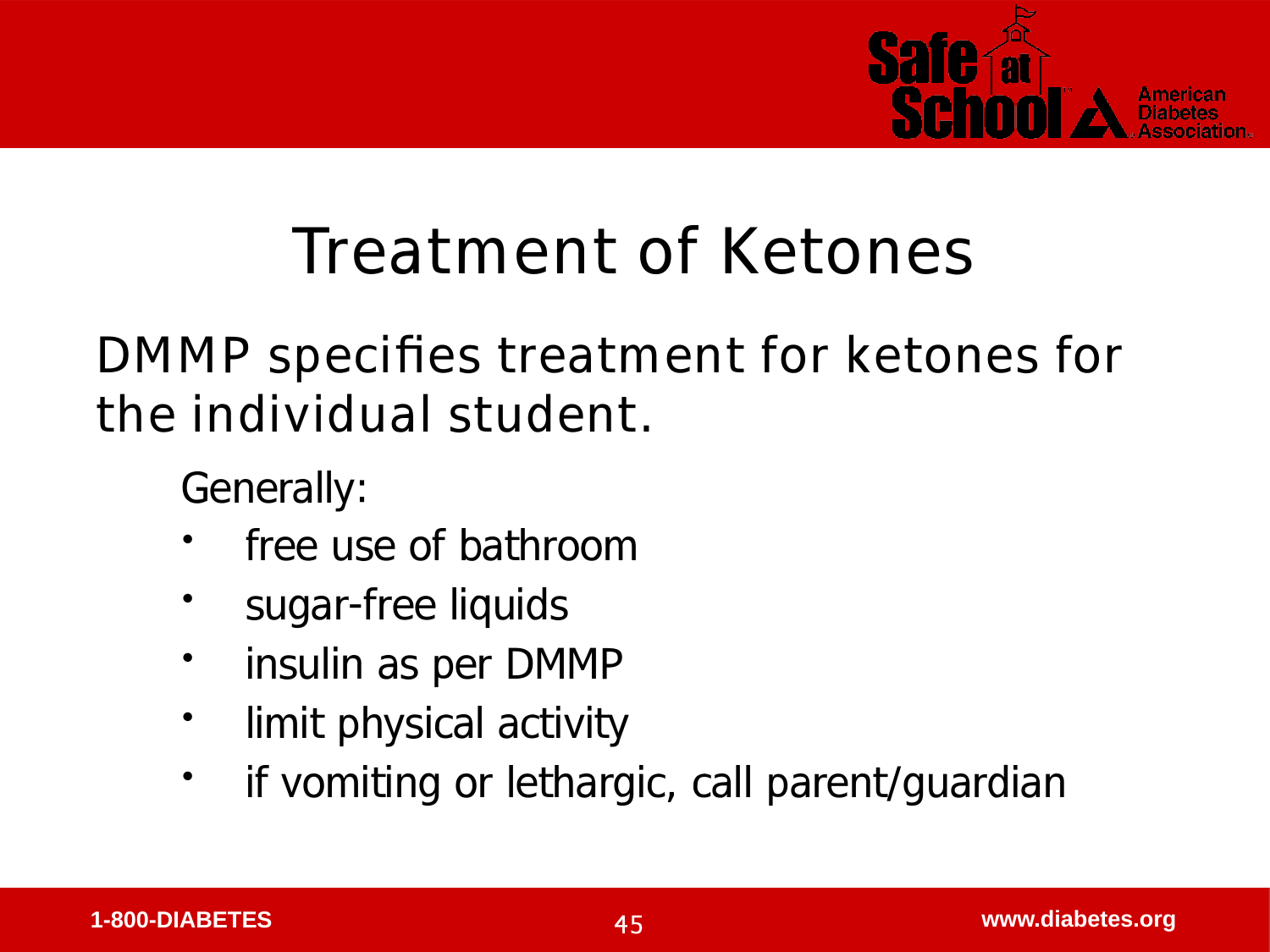

Treatment of Ketones
DMMP specifies treatment for ketones for the individual student.

free use of bathroom
sugar-free liquids
insulin as per DMMP
limit physical activity
if vomiting or lethargic, call parent/guardian
Generally:
45